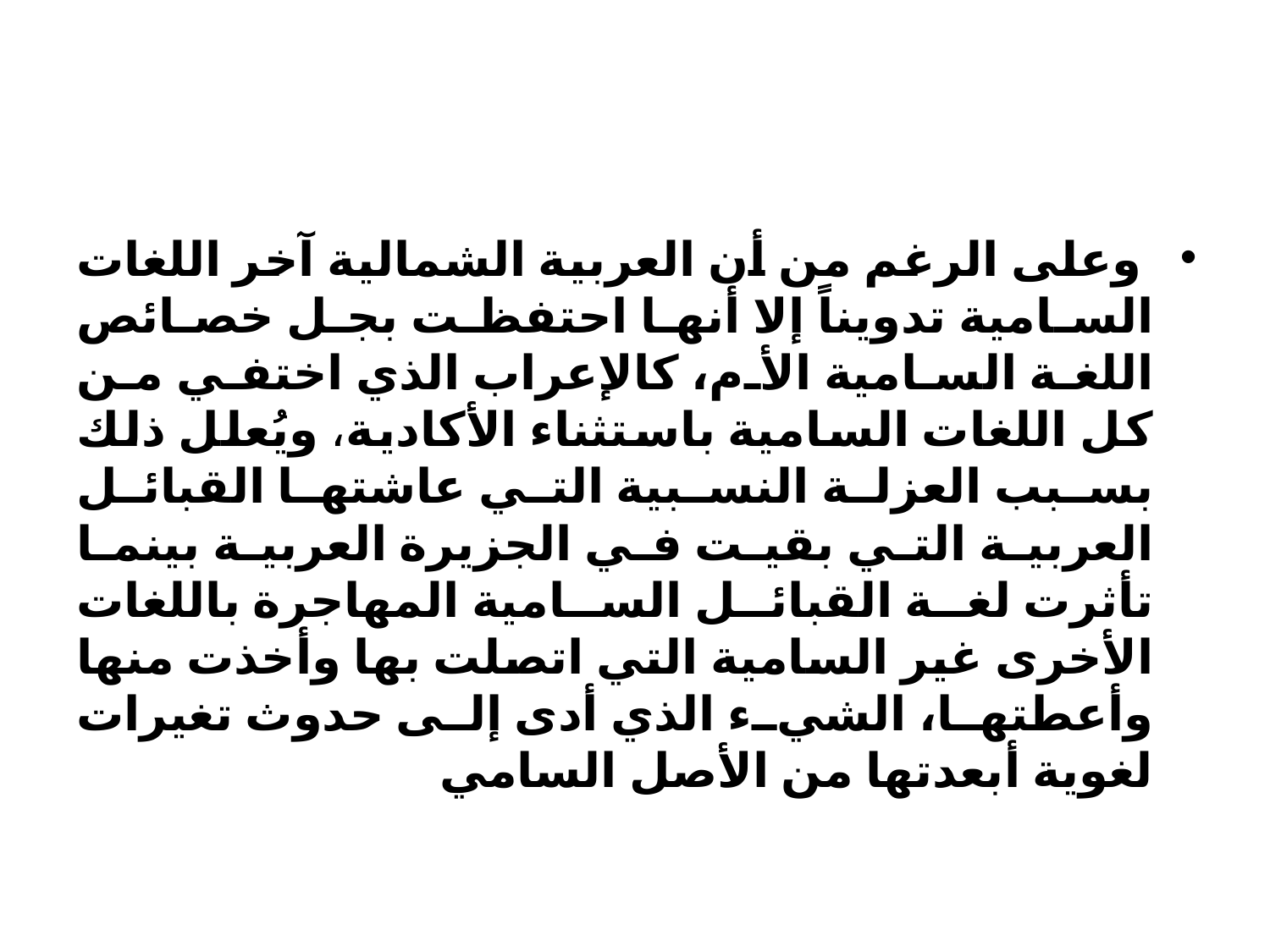

وعلى الرغم من أن العربية الشمالية آخر اللغات السامية تدويناً إلا أنها احتفظت بجل خصائص اللغة السامية الأم، كالإعراب الذي اختفي من كل اللغات السامية باستثناء الأكادية، ويُعلل ذلك بسبب العزلة النسبية التي عاشتها القبائل العربية التي بقيت في الجزيرة العربية بينما تأثرت لغة القبائل السامية المهاجرة باللغات الأخرى غير السامية التي اتصلت بها وأخذت منها وأعطتها، الشيء الذي أدى إلى حدوث تغيرات لغوية أبعدتها من الأصل السامي